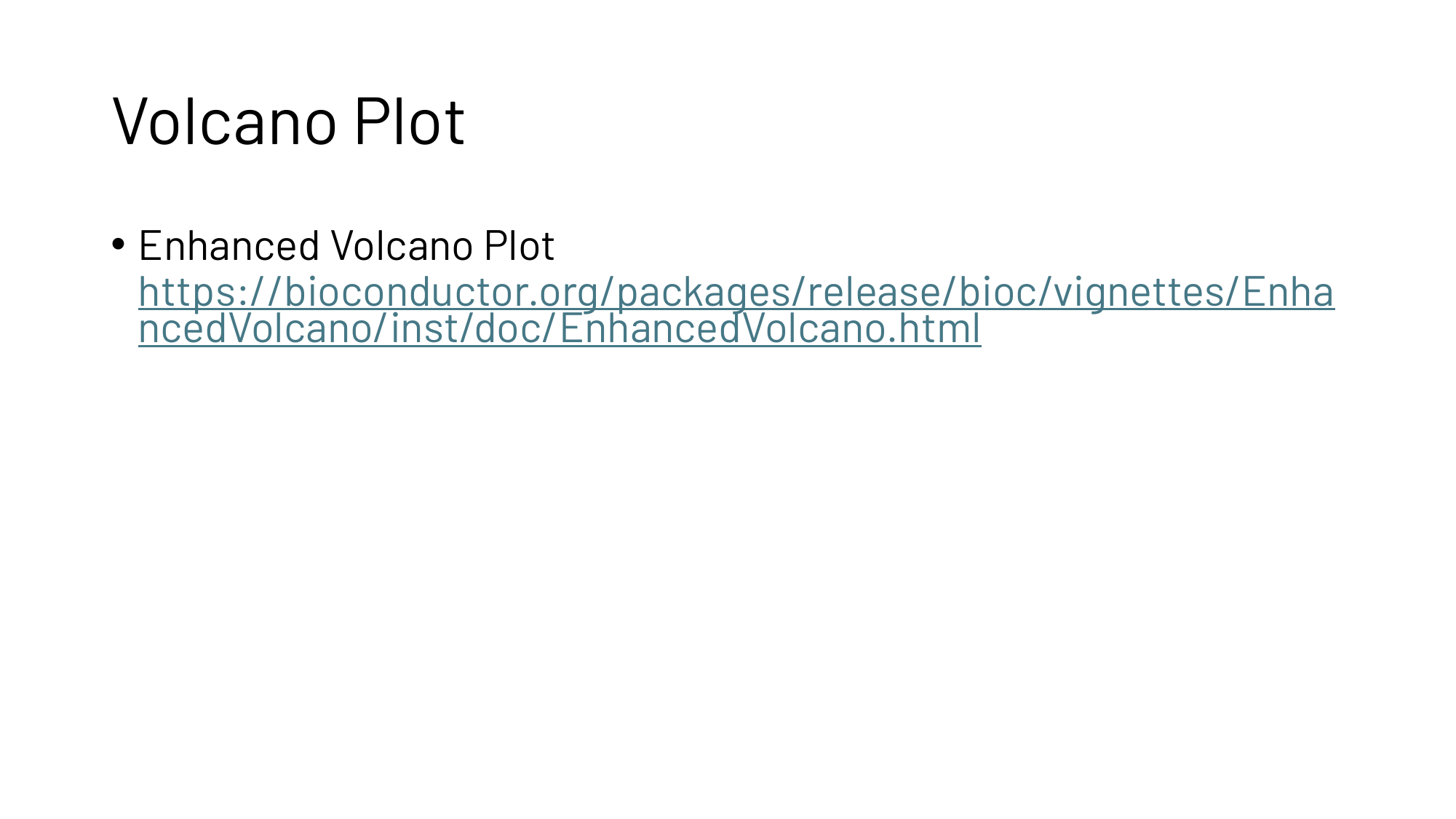

# Volcano Plot
Enhanced Volcano Plot https://bioconductor.org/packages/release/bioc/vignettes/EnhancedVolcano/inst/doc/EnhancedVolcano.html